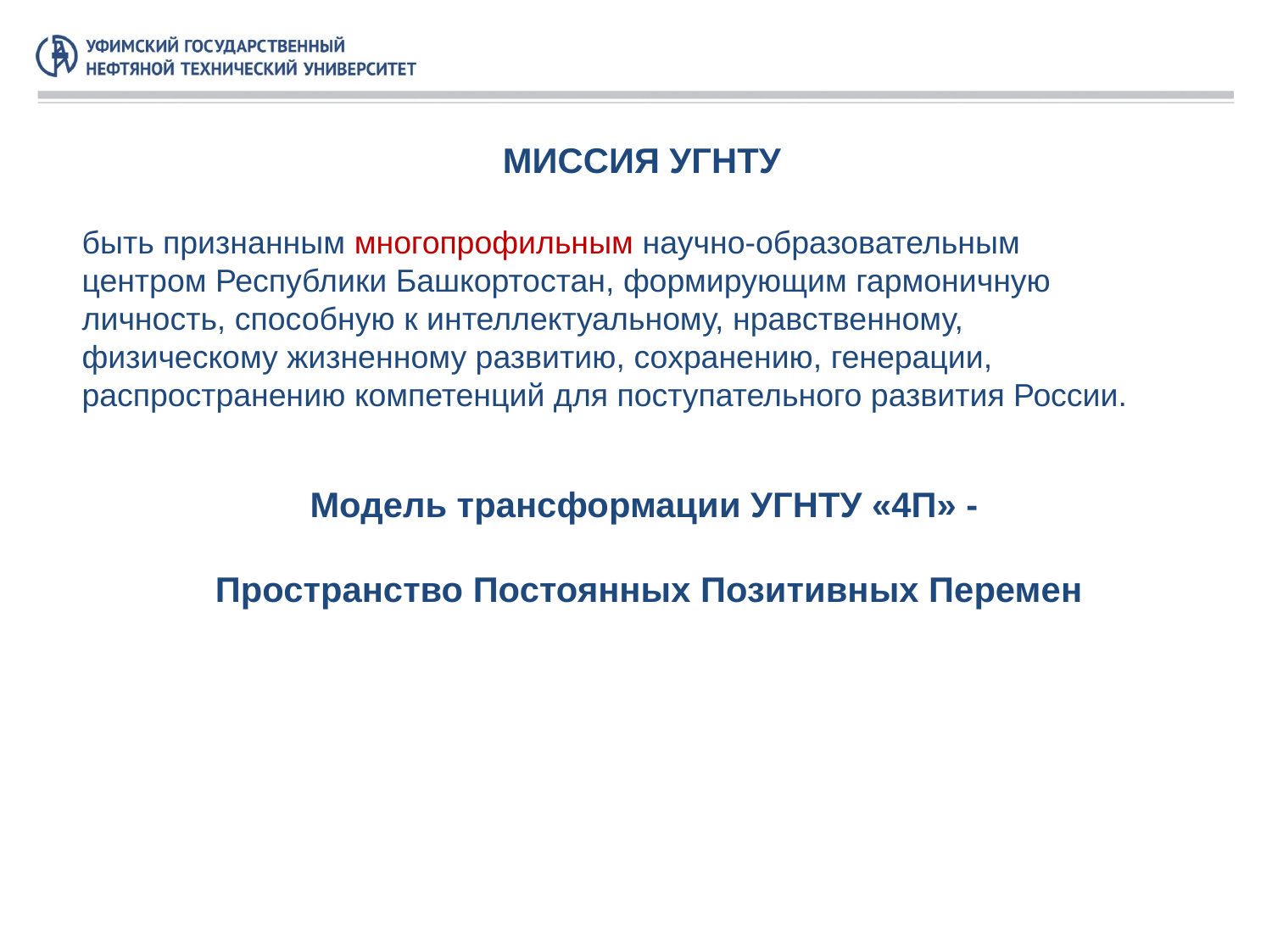

МИССИЯ УГНТУ
быть признанным многопрофильным научно-образовательным центром Республики Башкортостан, формирующим гармоничную личность, способную к интеллектуальному, нравственному, физическому жизненному развитию, сохранению, генерации, распространению компетенций для поступательного развития России.
Модель трансформации УГНТУ «4П» -
Пространство Постоянных Позитивных Перемен